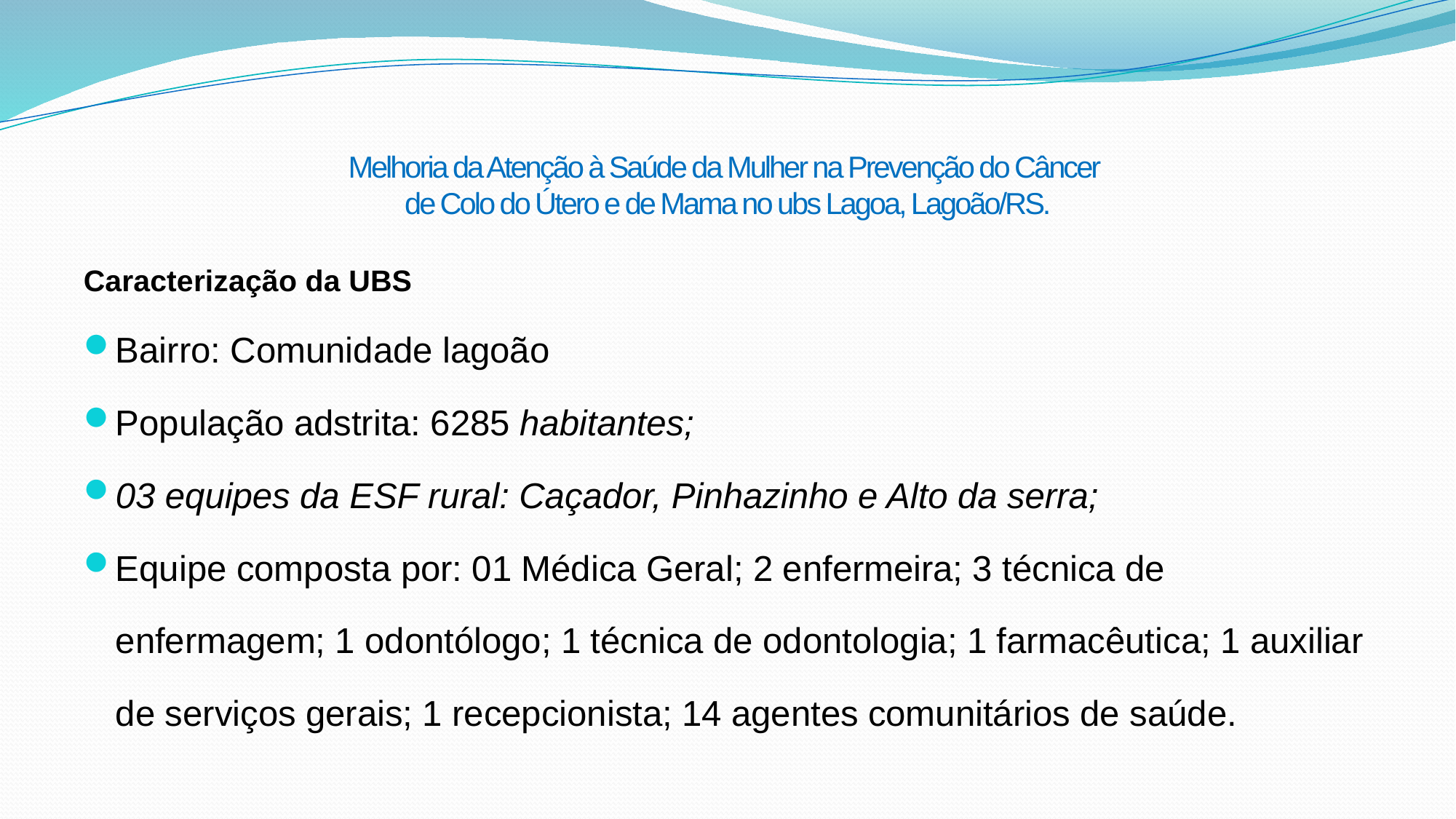

# Melhoria da Atenção à Saúde da Mulher na Prevenção do Câncer de Colo do Útero e de Mama no ubs Lagoa, Lagoão/RS.
Caracterização da UBS
Bairro: Comunidade lagoão
População adstrita: 6285 habitantes;
03 equipes da ESF rural: Caçador, Pinhazinho e Alto da serra;
Equipe composta por: 01 Médica Geral; 2 enfermeira; 3 técnica de enfermagem; 1 odontólogo; 1 técnica de odontologia; 1 farmacêutica; 1 auxiliar de serviços gerais; 1 recepcionista; 14 agentes comunitários de saúde.